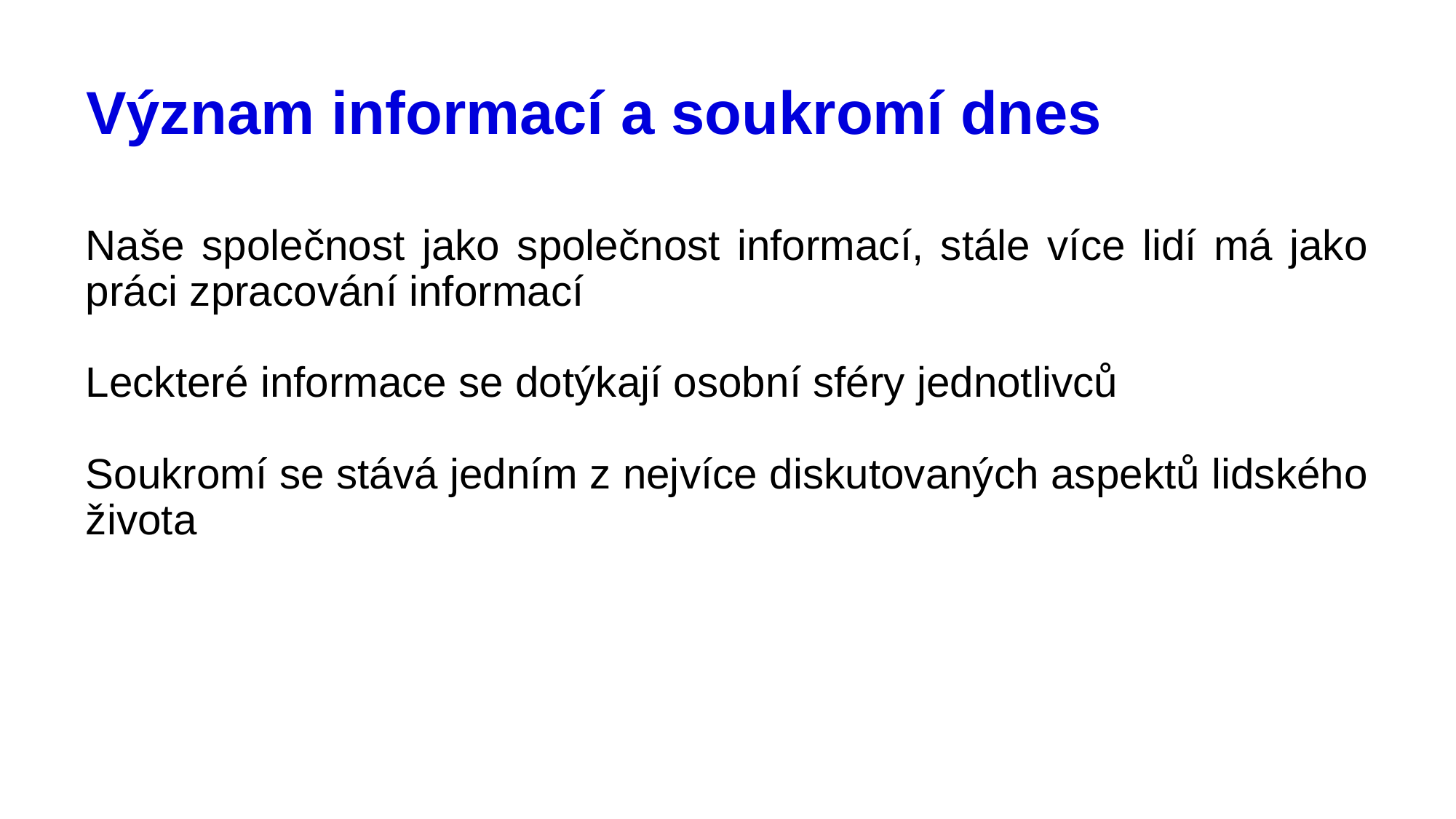

# Význam informací a soukromí dnes
Naše společnost jako společnost informací, stále více lidí má jako práci zpracování informací

Leckteré informace se dotýkají osobní sféry jednotlivců

Soukromí se stává jedním z nejvíce diskutovaných aspektů lidského života